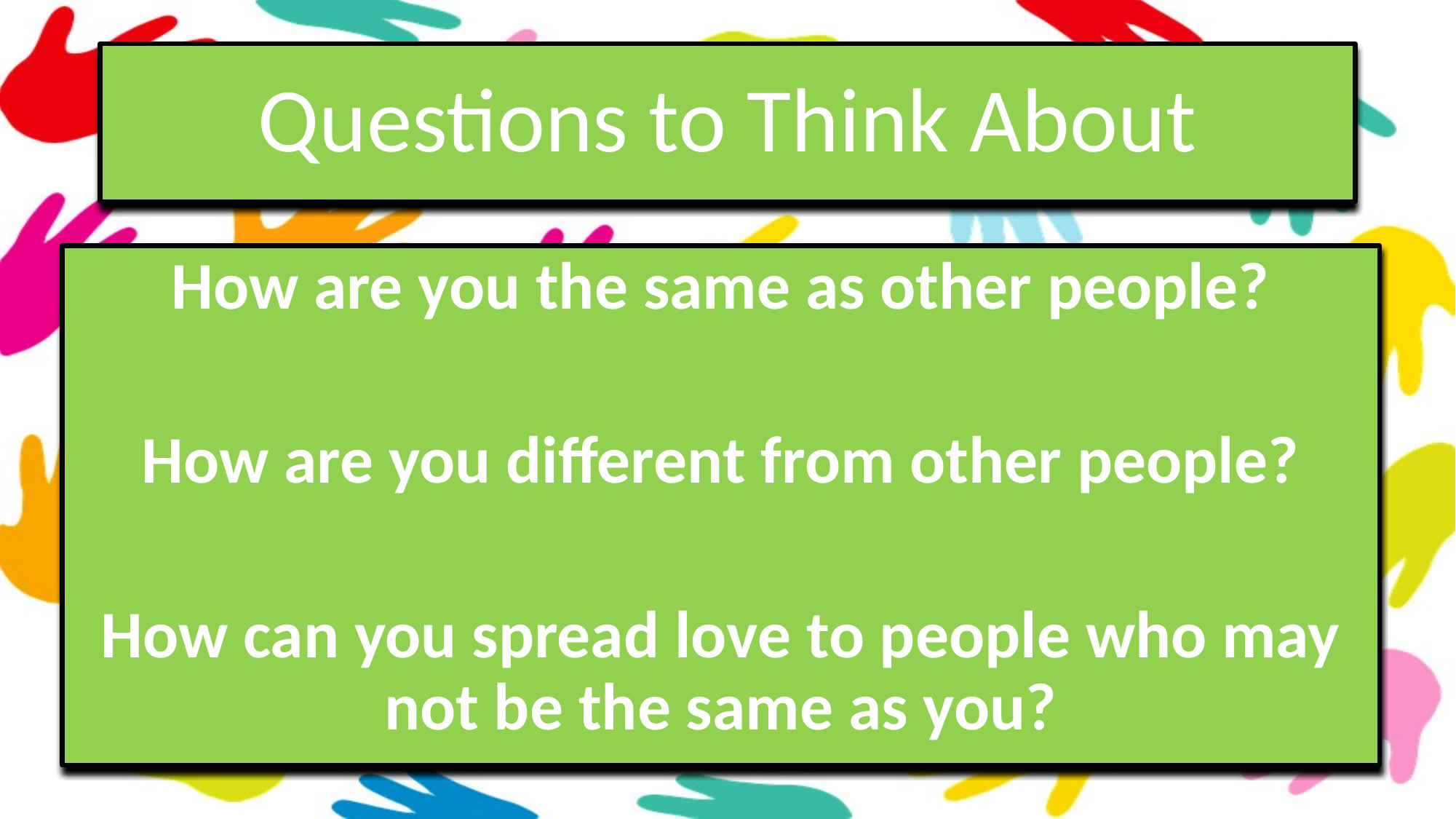

# Questions to Think About
How are you the same as other people?

How are you different from other people?

How can you spread love to people who may not be the same as you?